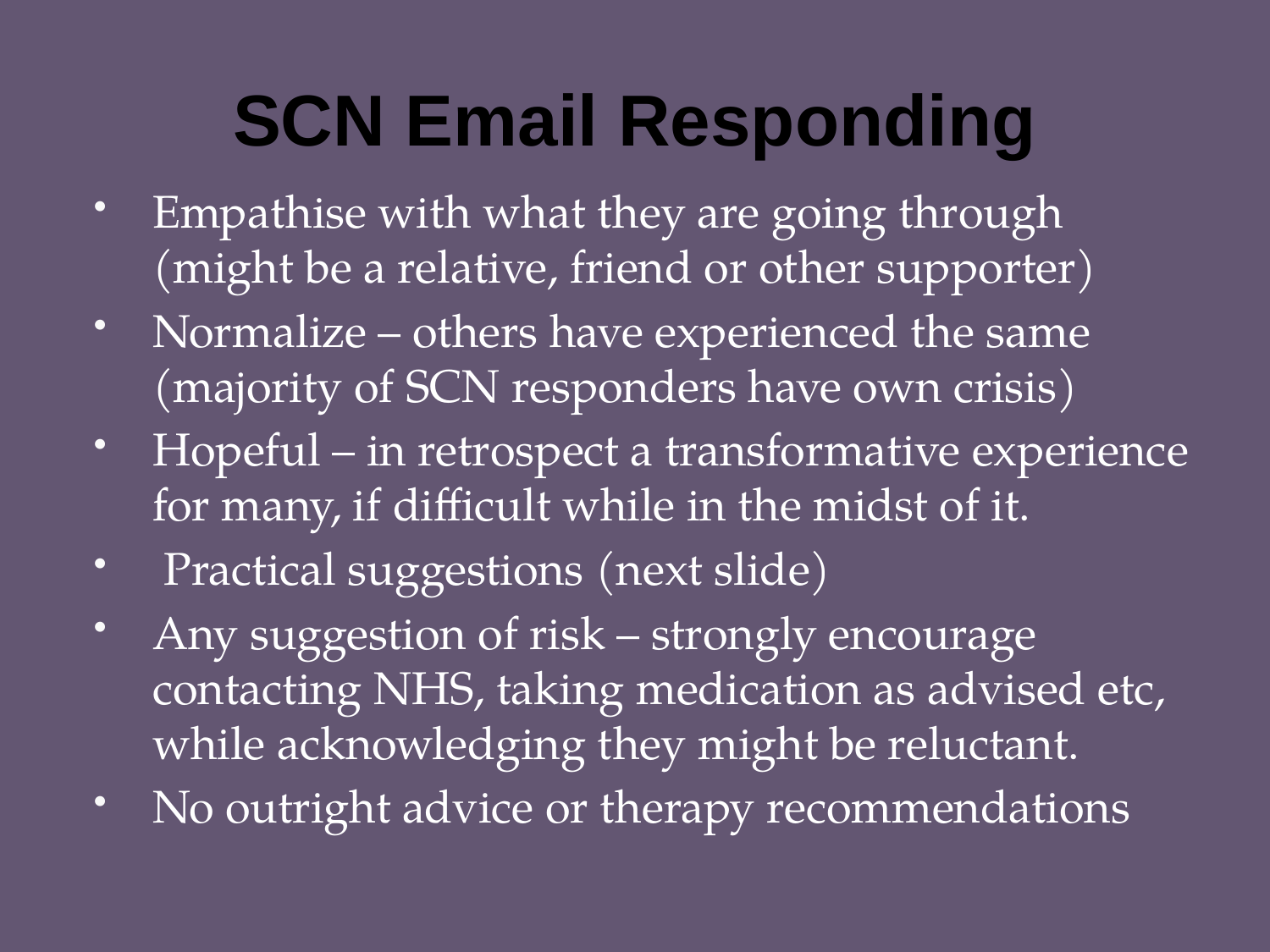

# SCN Email Responding
Empathise with what they are going through (might be a relative, friend or other supporter)
Normalize – others have experienced the same (majority of SCN responders have own crisis)
Hopeful – in retrospect a transformative experience for many, if difficult while in the midst of it.
 Practical suggestions (next slide)
Any suggestion of risk – strongly encourage contacting NHS, taking medication as advised etc, while acknowledging they might be reluctant.
No outright advice or therapy recommendations